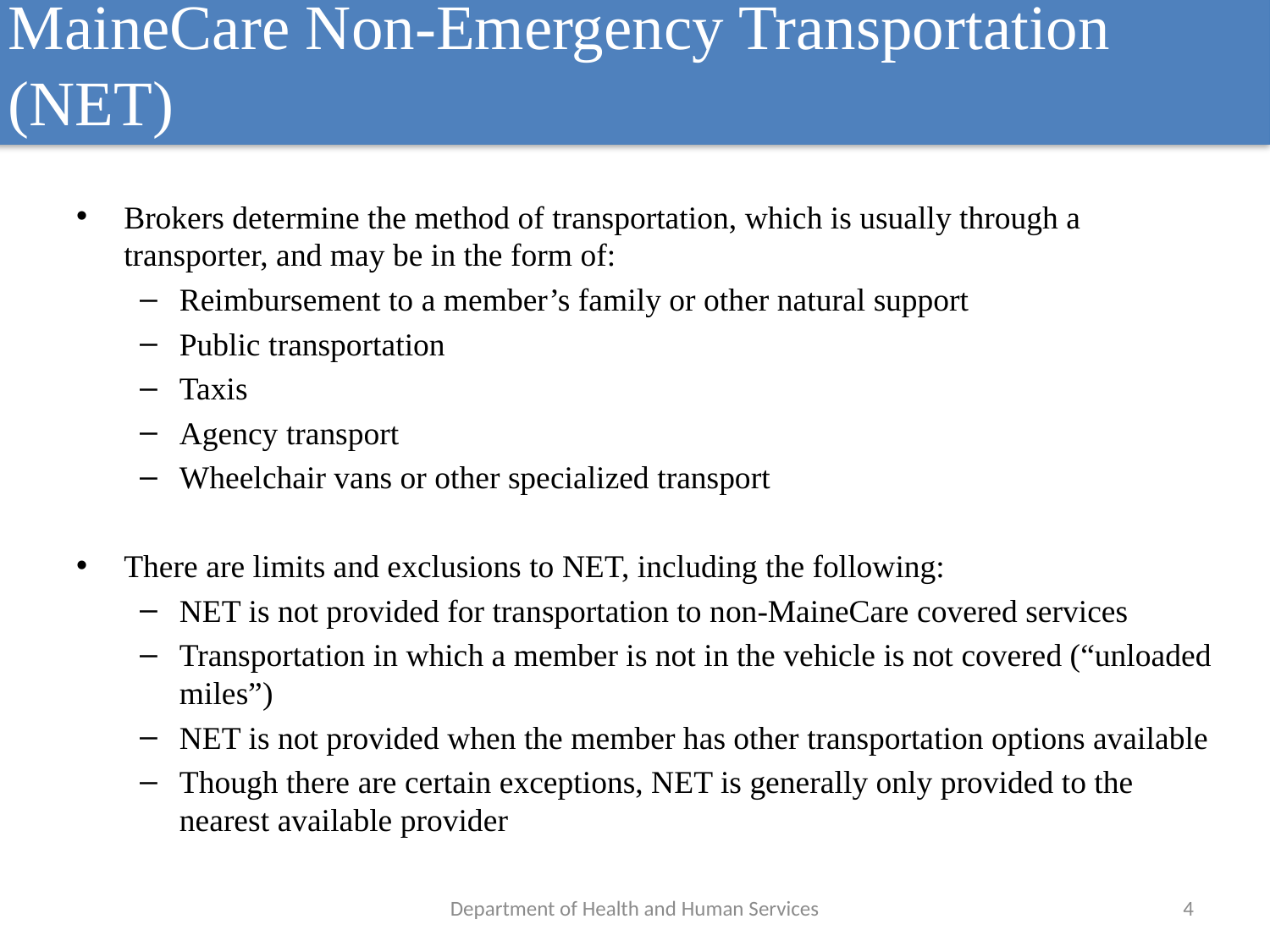

MaineCare Non-Emergency Transportation (NET)
Brokers determine the method of transportation, which is usually through a transporter, and may be in the form of:
Reimbursement to a member’s family or other natural support
Public transportation
Taxis
Agency transport
Wheelchair vans or other specialized transport

There are limits and exclusions to NET, including the following:
NET is not provided for transportation to non-MaineCare covered services
Transportation in which a member is not in the vehicle is not covered (“unloaded miles”)
NET is not provided when the member has other transportation options available
Though there are certain exceptions, NET is generally only provided to the nearest available provider
Department of Health and Human Services
4